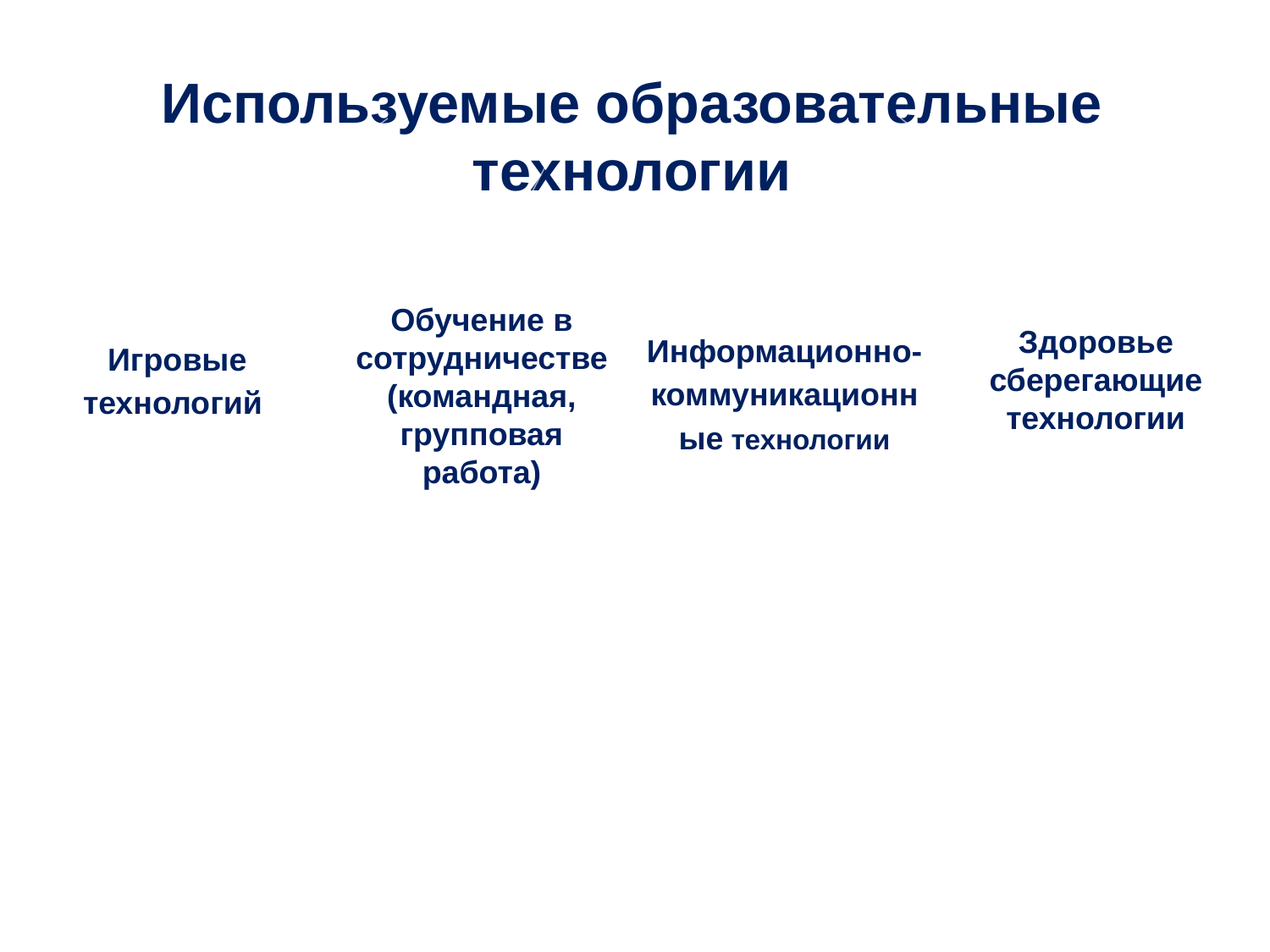

Используемые образовательные технологии
Игровые технологий
Здоровье сберегающие технологии
Информационно-коммуникационные технологии
Обучение в сотрудничестве (командная, групповая работа)